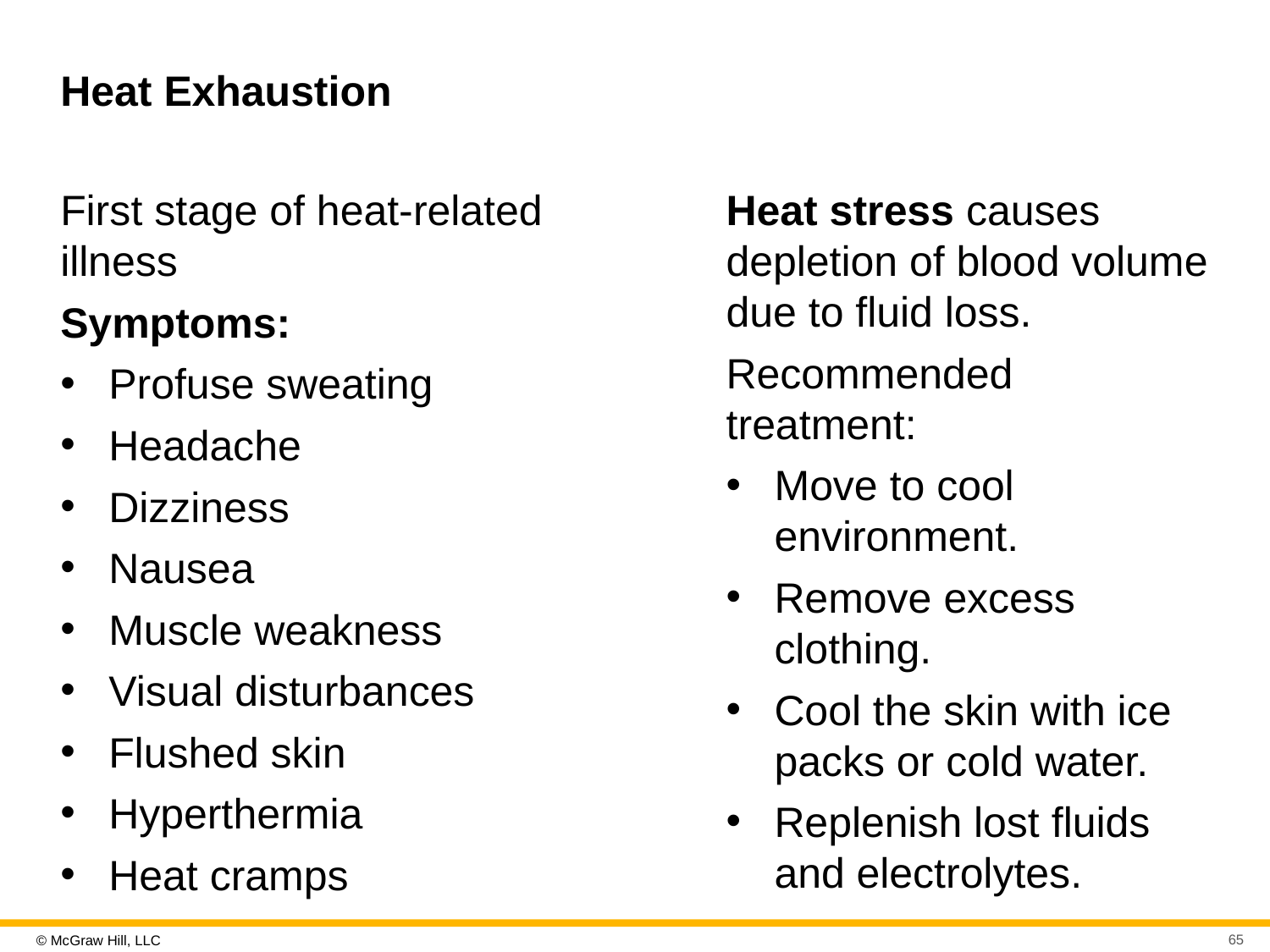

# Heat Exhaustion
Heat stress causes depletion of blood volume due to fluid loss.
Recommended treatment:
Move to cool environment.
Remove excess clothing.
Cool the skin with ice packs or cold water.
Replenish lost fluids and electrolytes.
First stage of heat-related illness
Symptoms:
Profuse sweating
Headache
Dizziness
Nausea
Muscle weakness
Visual disturbances
Flushed skin
Hyperthermia
Heat cramps
65